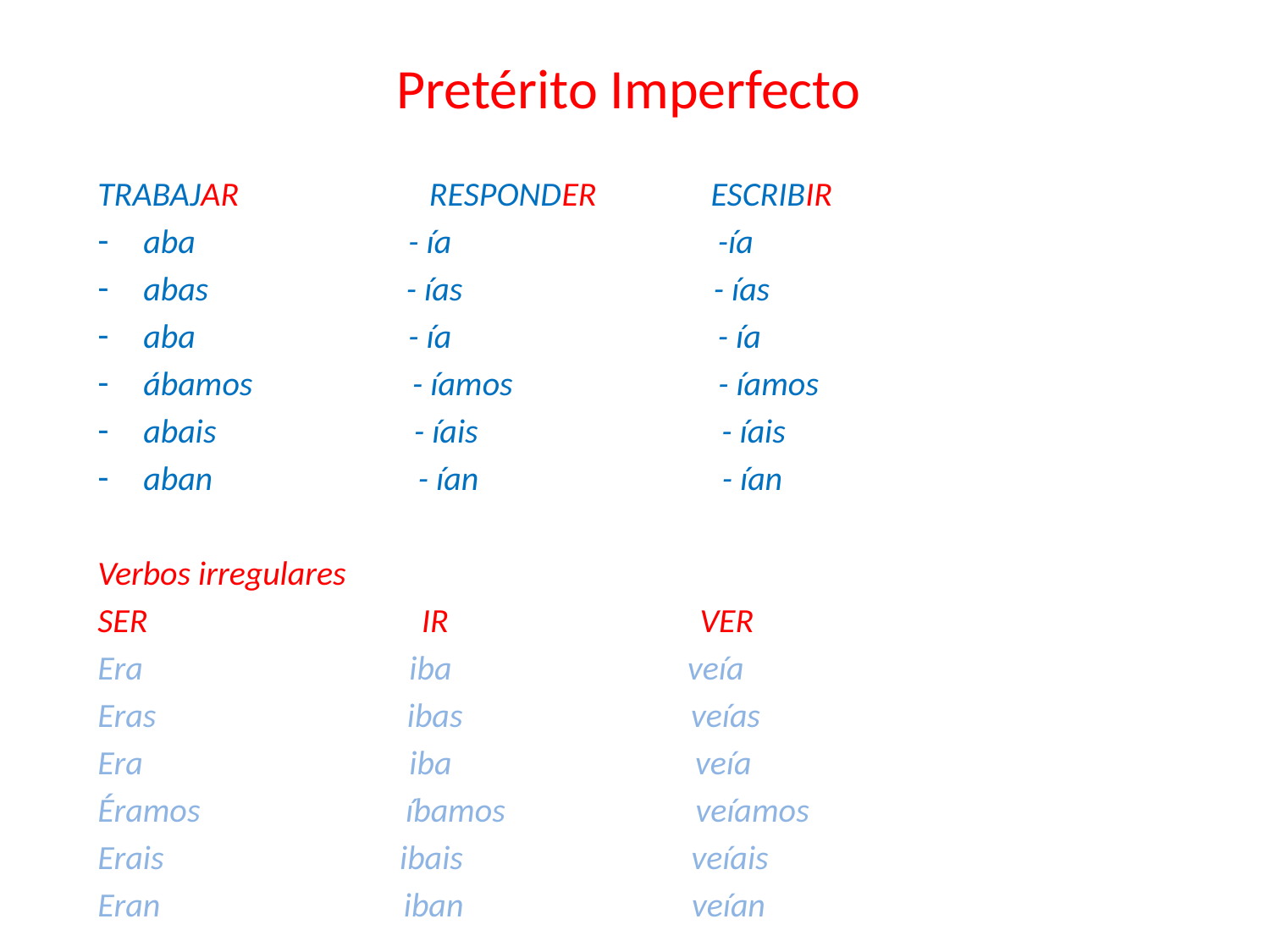

# Pretérito Imperfecto
TRABAJAR                         RESPONDER               ESCRIBIR
aba                            - ía                                   -ía
abas                          - ías                                 - ías
aba                            - ía                                   - ía
ábamos                     - íamos                           - íamos
abais                          - íais                                - íais
aban                           - ían                                - ían

Verbos irregulares
SER                                    IR                                 VER
Era                                   iba                               veía
Eras                                 ibas                              veías
Era                                   iba                                veía
Éramos                           íbamos                         veíamos
Erais                               ibais                              veíais
Eran                                iban                              veían